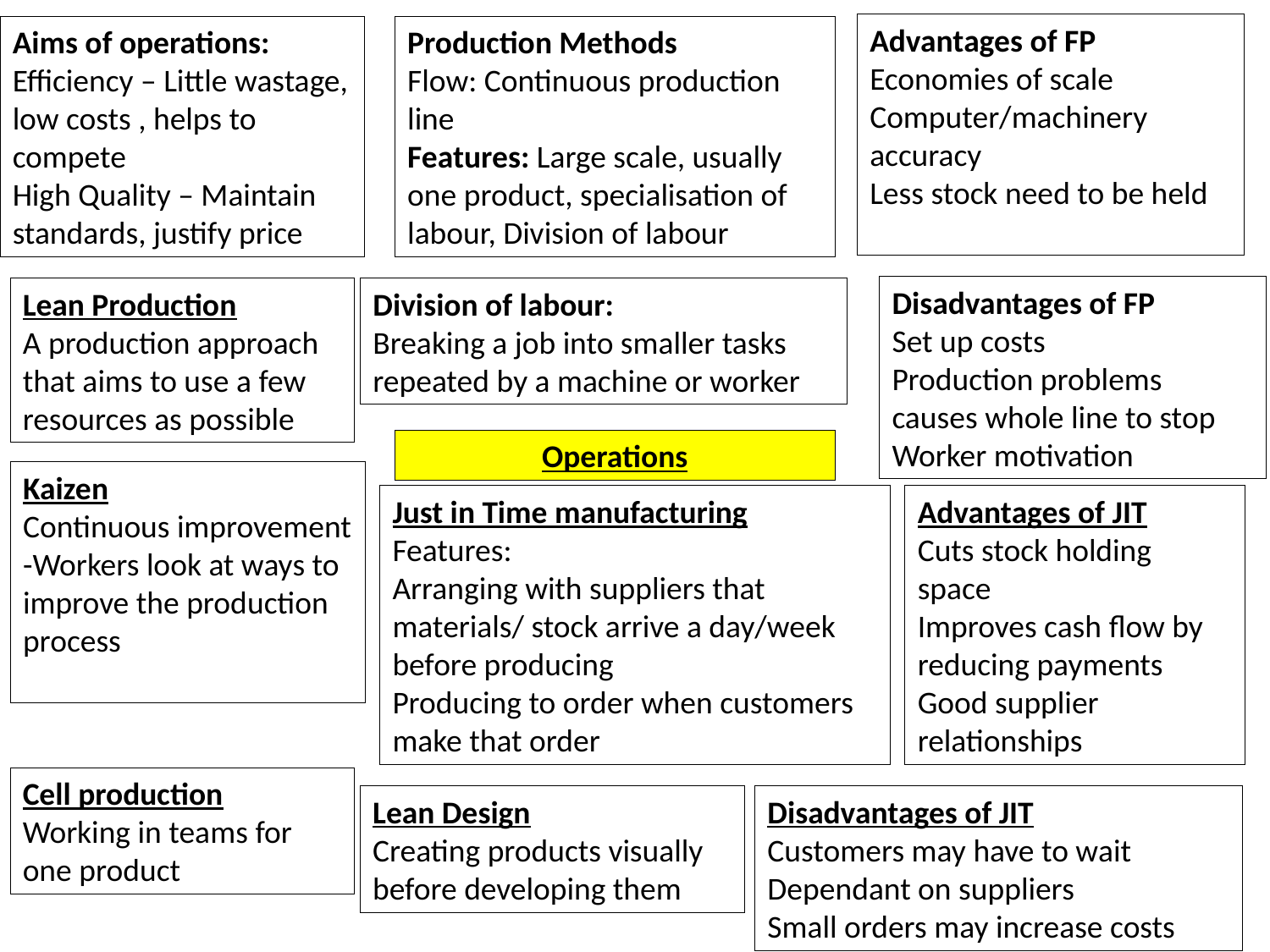

Advantages of FP
Economies of scale
Computer/machinery accuracy
Less stock need to be held

Aims of operations:
Efficiency – Little wastage, low costs , helps to compete
High Quality – Maintain standards, justify price
Production Methods
Flow: Continuous production line
Features: Large scale, usually one product, specialisation of labour, Division of labour
Disadvantages of FP
Set up costs
Production problems causes whole line to stop
Worker motivation
Lean Production
A production approach that aims to use a few resources as possible
Division of labour:
Breaking a job into smaller tasks repeated by a machine or worker
Operations
Kaizen
Continuous improvement
-Workers look at ways to improve the production process

Just in Time manufacturing
Features:
Arranging with suppliers that materials/ stock arrive a day/week before producing
Producing to order when customers make that order
Advantages of JIT
Cuts stock holding space
Improves cash flow by reducing payments
Good supplier relationships
Cell production
Working in teams for one product
Lean Design
Creating products visually before developing them
Disadvantages of JIT
Customers may have to wait
Dependant on suppliers
Small orders may increase costs